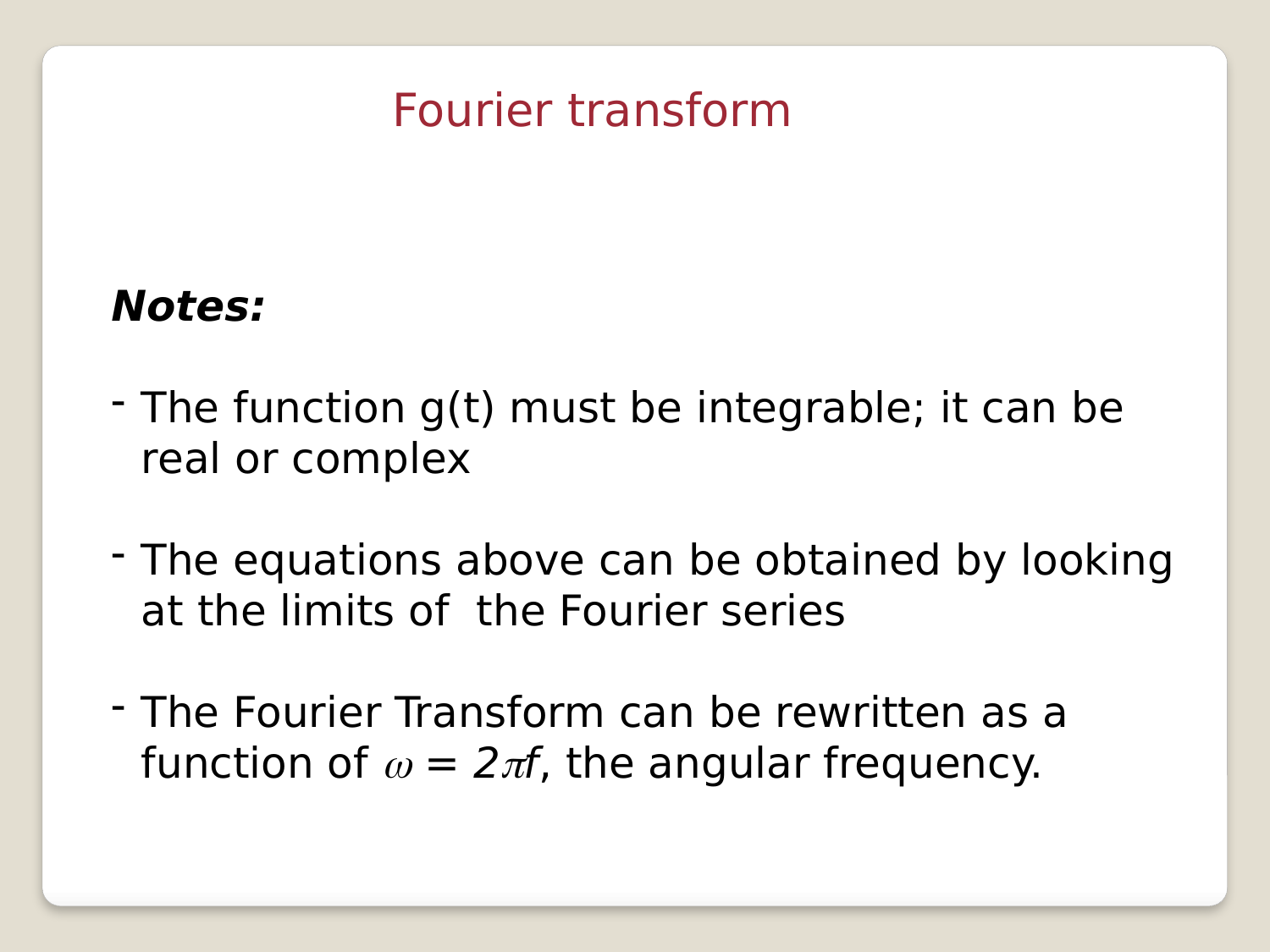

Fourier transform
Notes:

The function g(t) must be integrable; it can be real or complex

The equations above can be obtained by looking at the limits of  the Fourier series

The Fourier Transform can be rewritten as a function of ω = 2πf, the angular frequency.